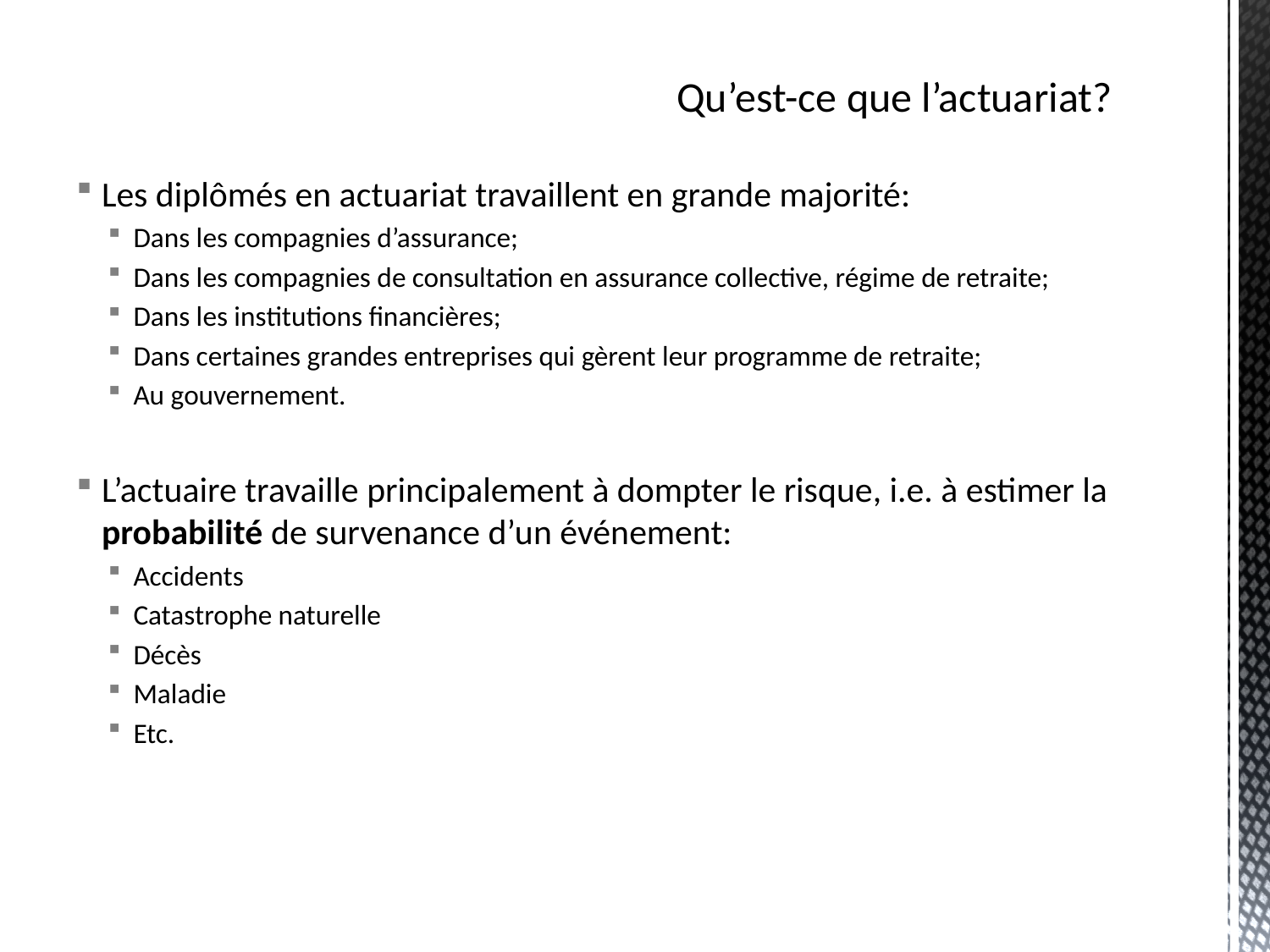

Les diplômés en actuariat travaillent en grande majorité:
Dans les compagnies d’assurance;
Dans les compagnies de consultation en assurance collective, régime de retraite;
Dans les institutions financières;
Dans certaines grandes entreprises qui gèrent leur programme de retraite;
Au gouvernement.

L’actuaire travaille principalement à dompter le risque, i.e. à estimer la probabilité de survenance d’un événement:
Accidents
Catastrophe naturelle
Décès
Maladie
Etc.
# Qu’est-ce que l’actuariat?